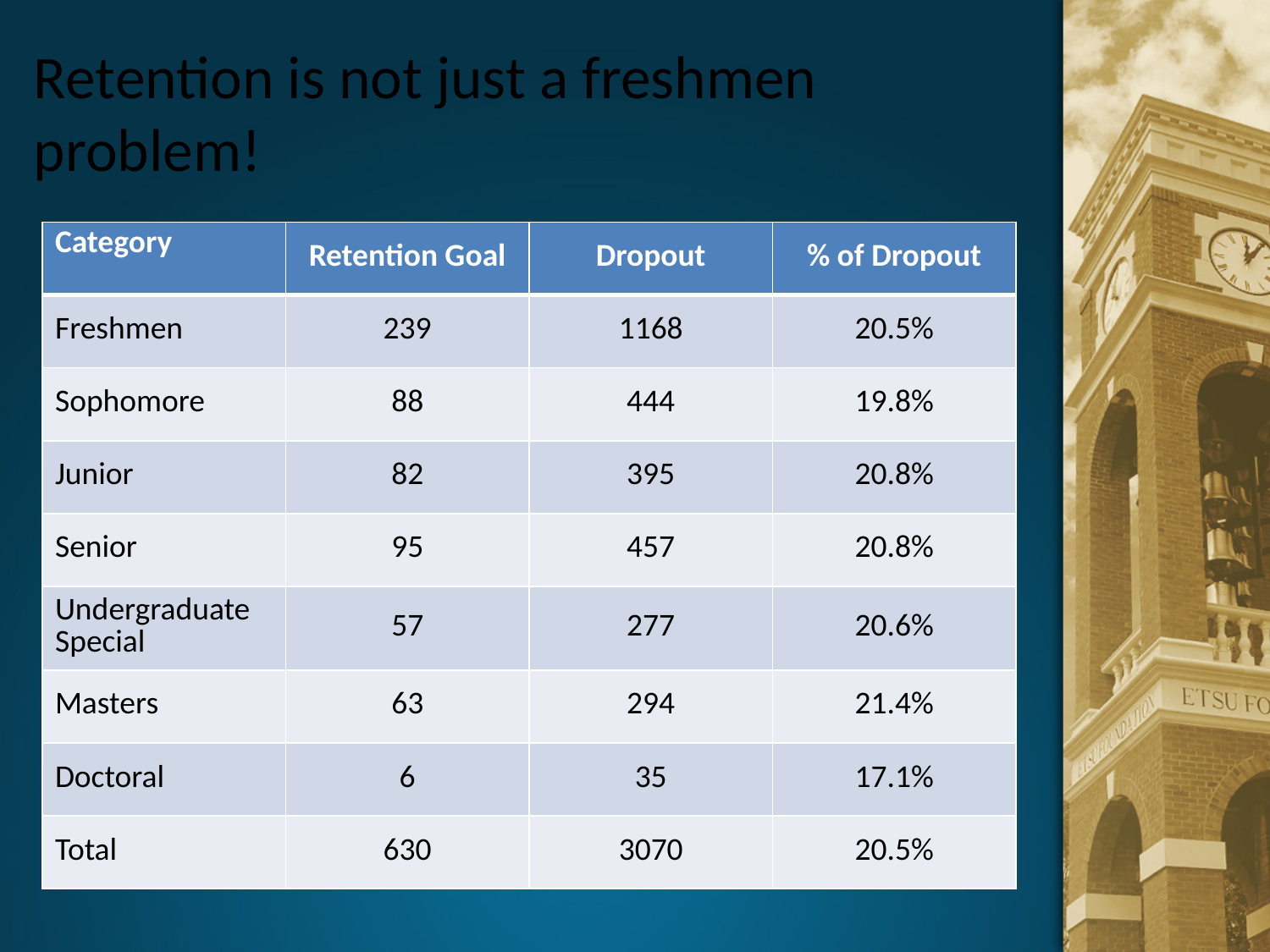

# Retention is not just a freshmen problem!
| Category | Retention Goal | Dropout | % of Dropout |
| --- | --- | --- | --- |
| Freshmen | 239 | 1168 | 20.5% |
| Sophomore | 88 | 444 | 19.8% |
| Junior | 82 | 395 | 20.8% |
| Senior | 95 | 457 | 20.8% |
| Undergraduate Special | 57 | 277 | 20.6% |
| Masters | 63 | 294 | 21.4% |
| Doctoral | 6 | 35 | 17.1% |
| Total | 630 | 3070 | 20.5% |